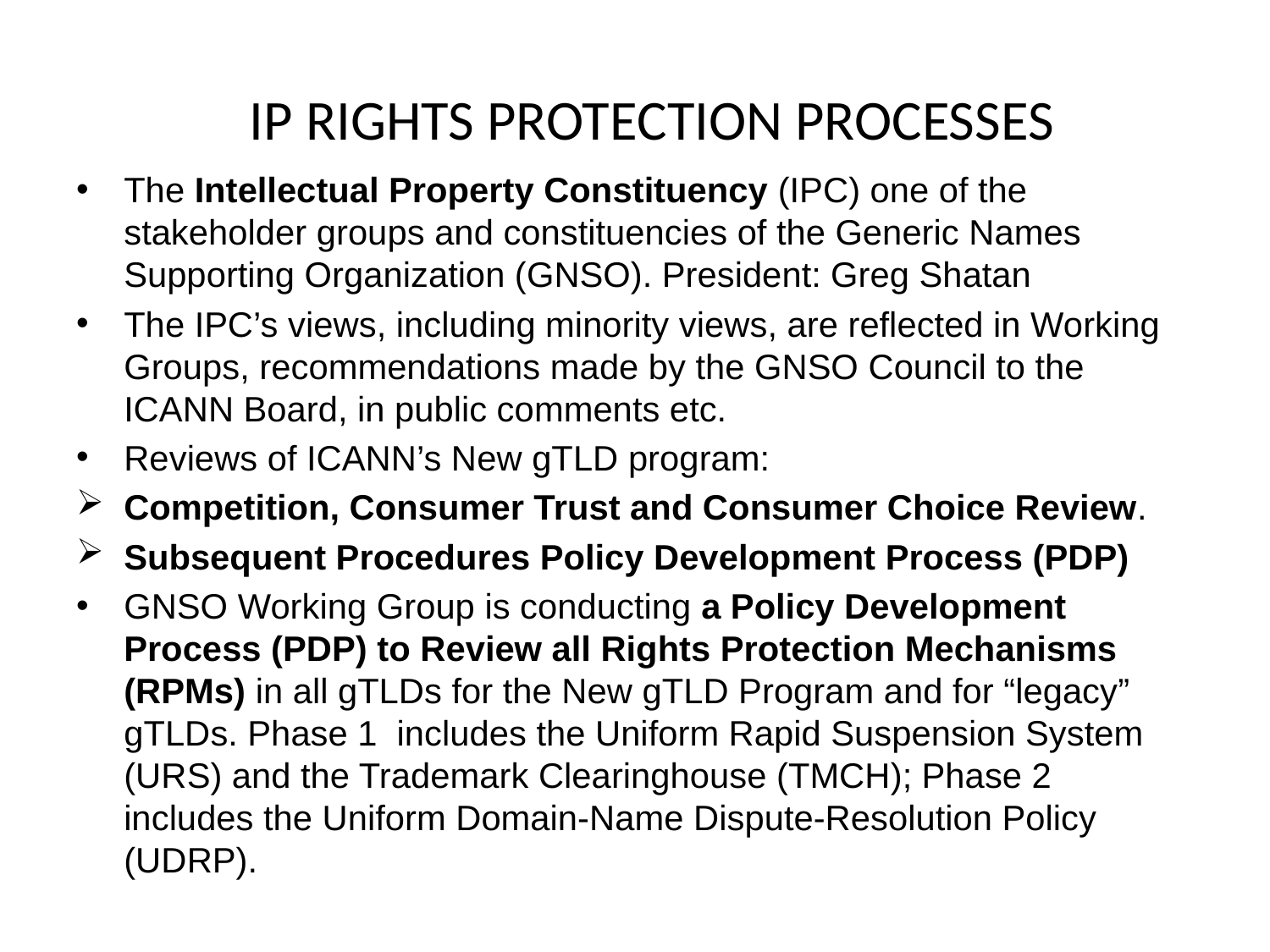

# IP RIGHTS PROTECTION PROCESSES
The Intellectual Property Constituency (IPC) one of the stakeholder groups and constituencies of the Generic Names Supporting Organization (GNSO). President: Greg Shatan
The IPC’s views, including minority views, are reflected in Working  Groups, recommendations made by the GNSO Council to the ICANN Board, in public comments etc.
Reviews of ICANN’s New gTLD program:
Competition, Consumer Trust and Consumer Choice Review.
Subsequent Procedures Policy Development Process (PDP)
GNSO Working Group is conducting a Policy Development Process (PDP) to Review all Rights Protection Mechanisms (RPMs) in all gTLDs for the New gTLD Program and for “legacy” gTLDs. Phase 1  includes the Uniform Rapid Suspension System (URS) and the Trademark Clearinghouse (TMCH); Phase 2  includes the Uniform Domain-Name Dispute-Resolution Policy (UDRP).